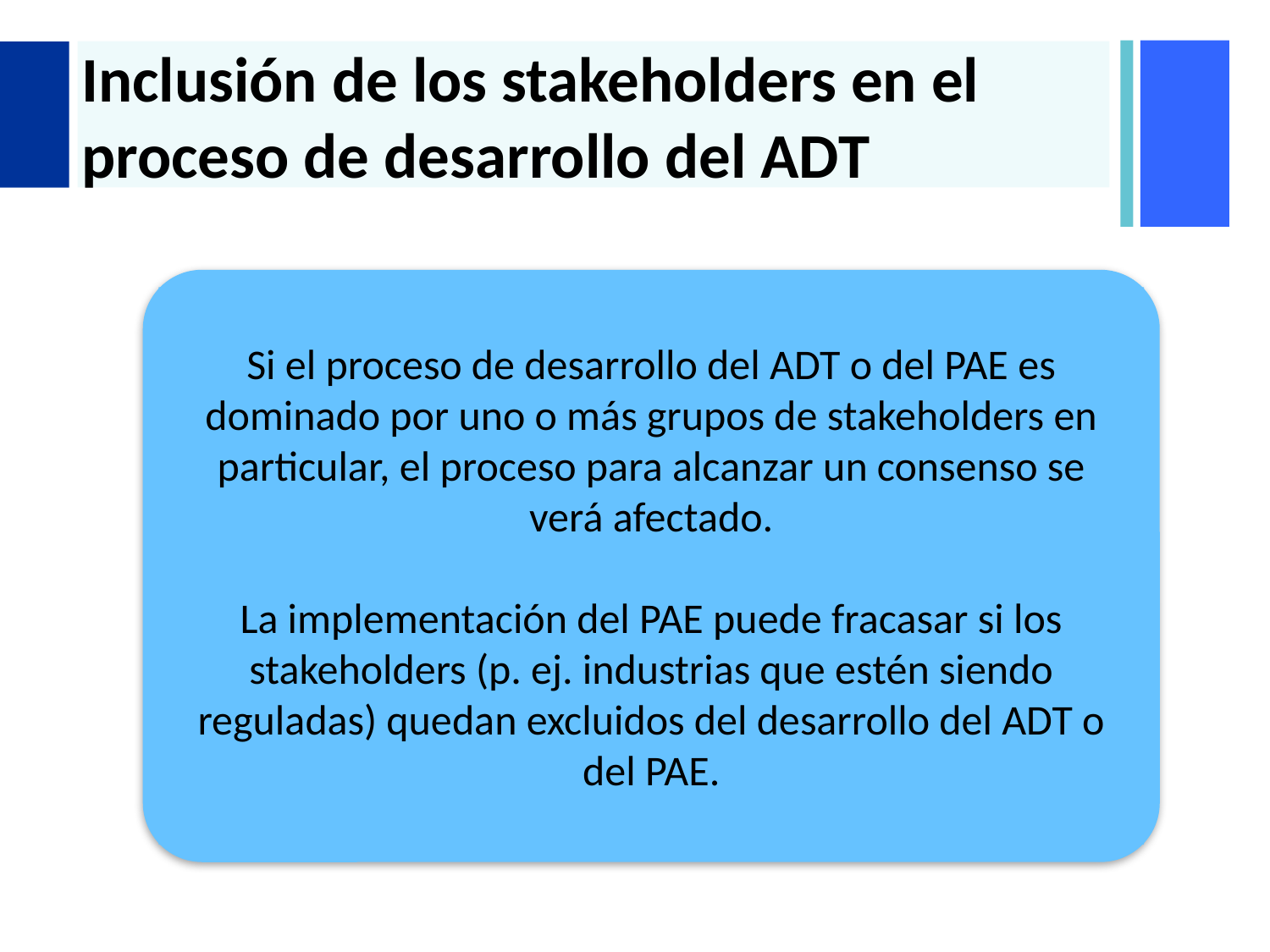

# Inclusión de los stakeholders en el proceso de desarrollo del ADT

Si el proceso de desarrollo del ADT o del PAE es dominado por uno o más grupos de stakeholders en particular, el proceso para alcanzar un consenso se verá afectado.

La implementación del PAE puede fracasar si los stakeholders (p. ej. industrias que estén siendo reguladas) quedan excluidos del desarrollo del ADT o del PAE.